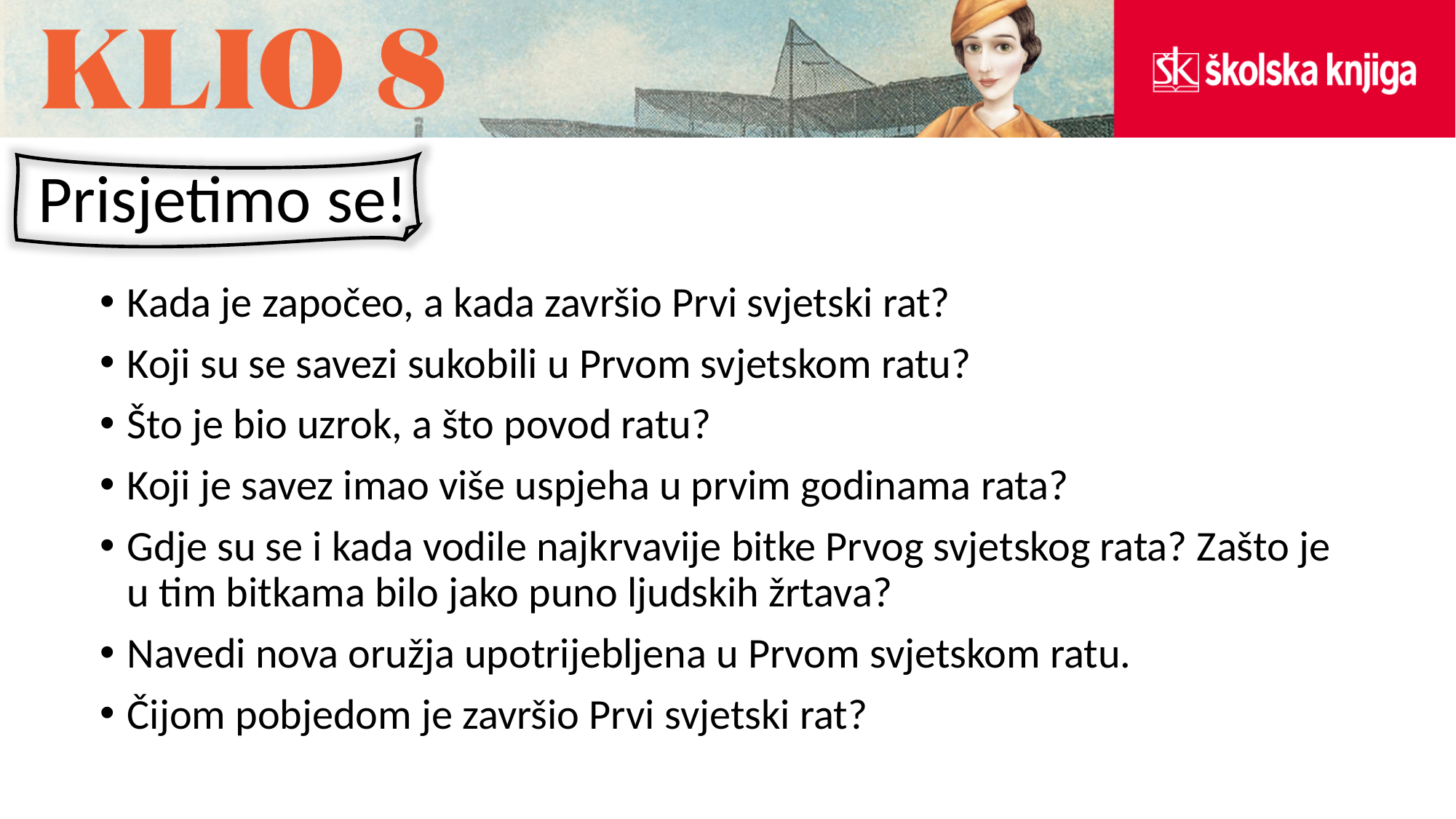

# Prisjetimo se!
Kada je započeo, a kada završio Prvi svjetski rat?
Koji su se savezi sukobili u Prvom svjetskom ratu?
Što je bio uzrok, a što povod ratu?
Koji je savez imao više uspjeha u prvim godinama rata?
Gdje su se i kada vodile najkrvavije bitke Prvog svjetskog rata? Zašto je u tim bitkama bilo jako puno ljudskih žrtava?
Navedi nova oružja upotrijebljena u Prvom svjetskom ratu.
Čijom pobjedom je završio Prvi svjetski rat?